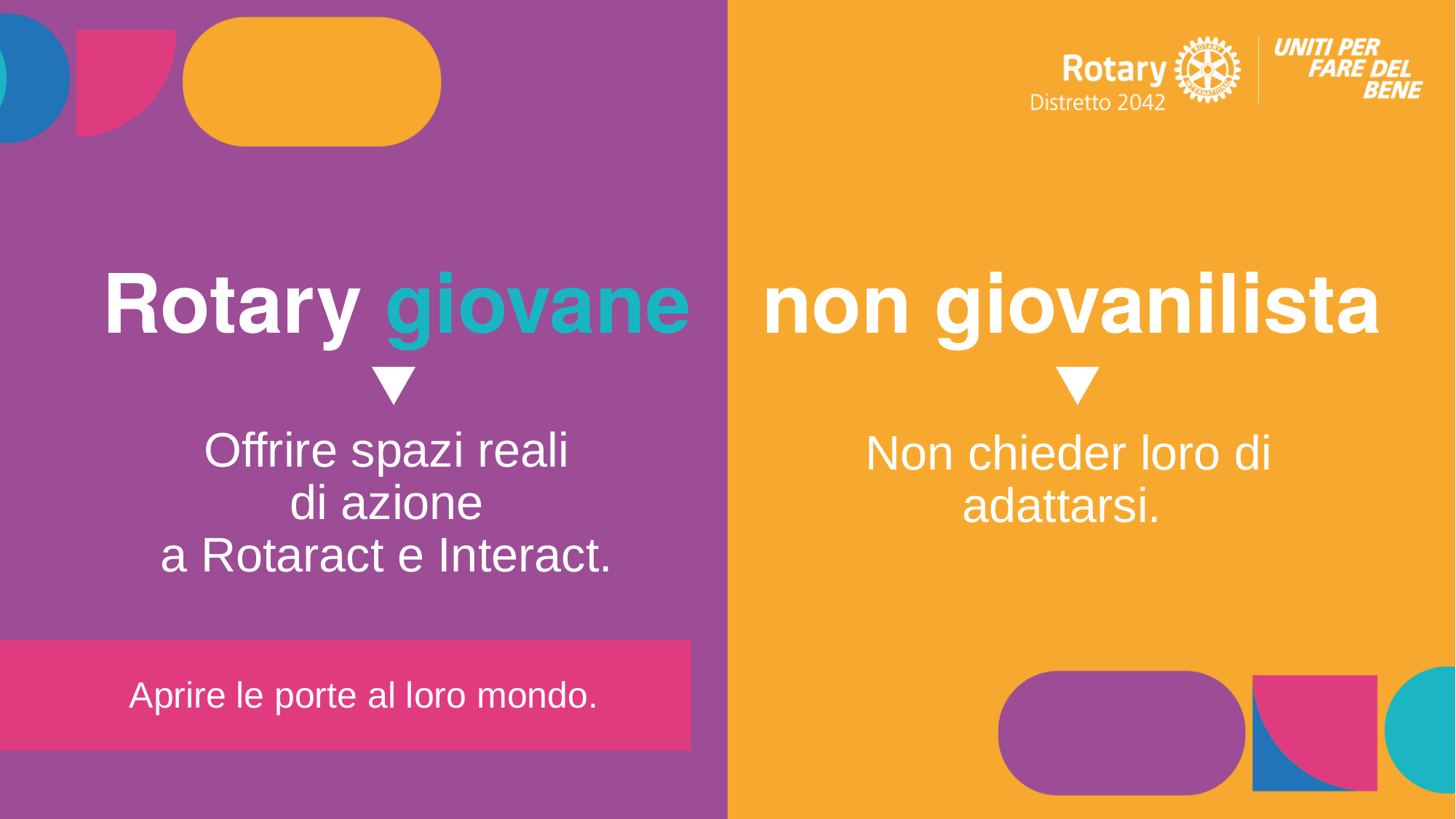

# Rotary giovane
non giovanilista

Non chieder loro di adattarsi.
Offrire spazi reali
di azione
a Rotaract e Interact.

Aprire le porte al loro mondo.